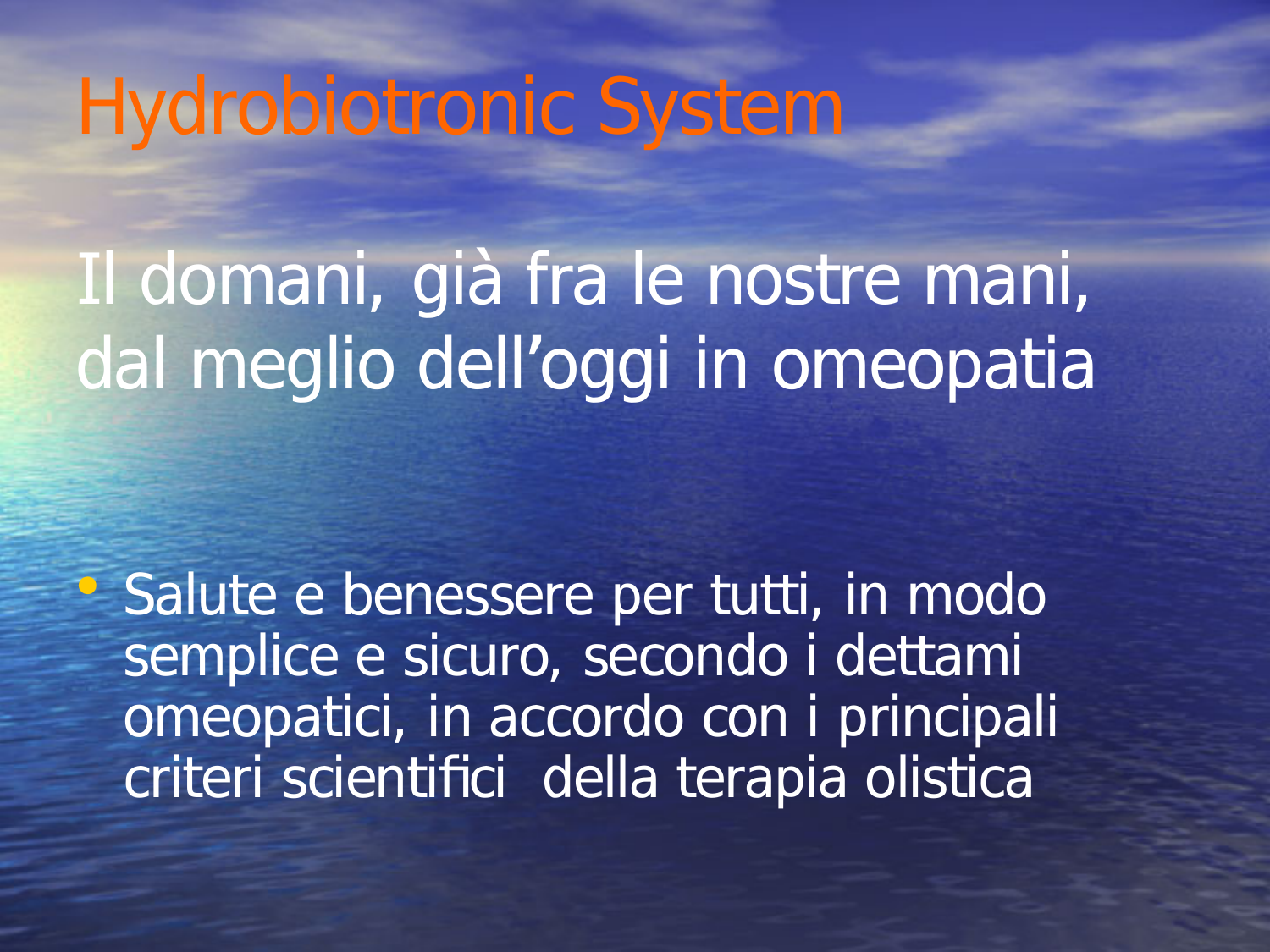

# Hydrobiotronic System Il domani, già fra le nostre mani, dal meglio dell’oggi in omeopatia

Salute e benessere per tutti, in modo semplice e sicuro, secondo i dettami omeopatici, in accordo con i principali criteri scientifici  della terapia olistica